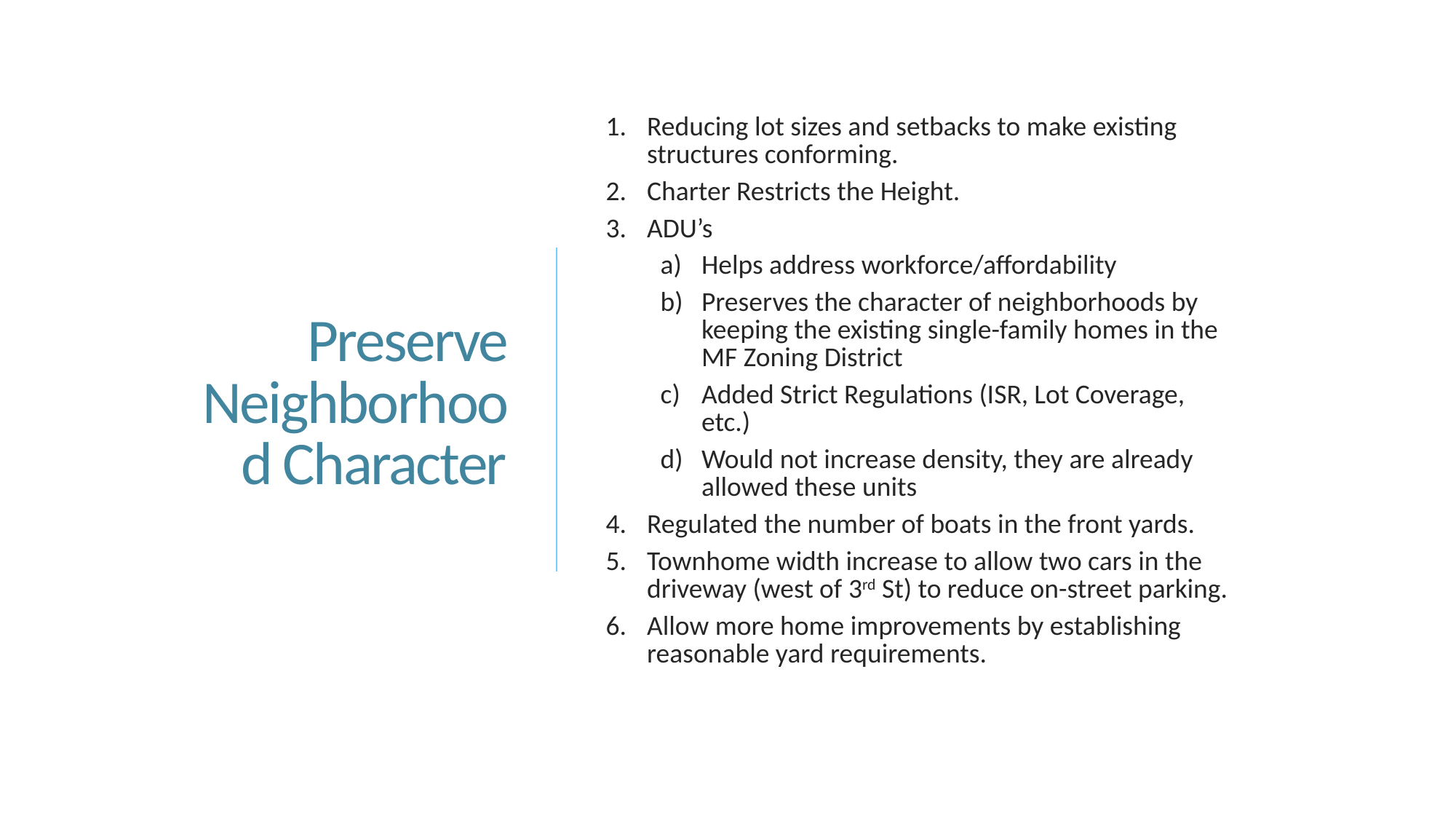

# Preserve Neighborhood Character
Reducing lot sizes and setbacks to make existing structures conforming.
Charter Restricts the Height.
ADU’s
Helps address workforce/affordability
Preserves the character of neighborhoods by keeping the existing single-family homes in the MF Zoning District
Added Strict Regulations (ISR, Lot Coverage, etc.)
Would not increase density, they are already allowed these units
Regulated the number of boats in the front yards.
Townhome width increase to allow two cars in the driveway (west of 3rd St) to reduce on-street parking.
Allow more home improvements by establishing reasonable yard requirements.